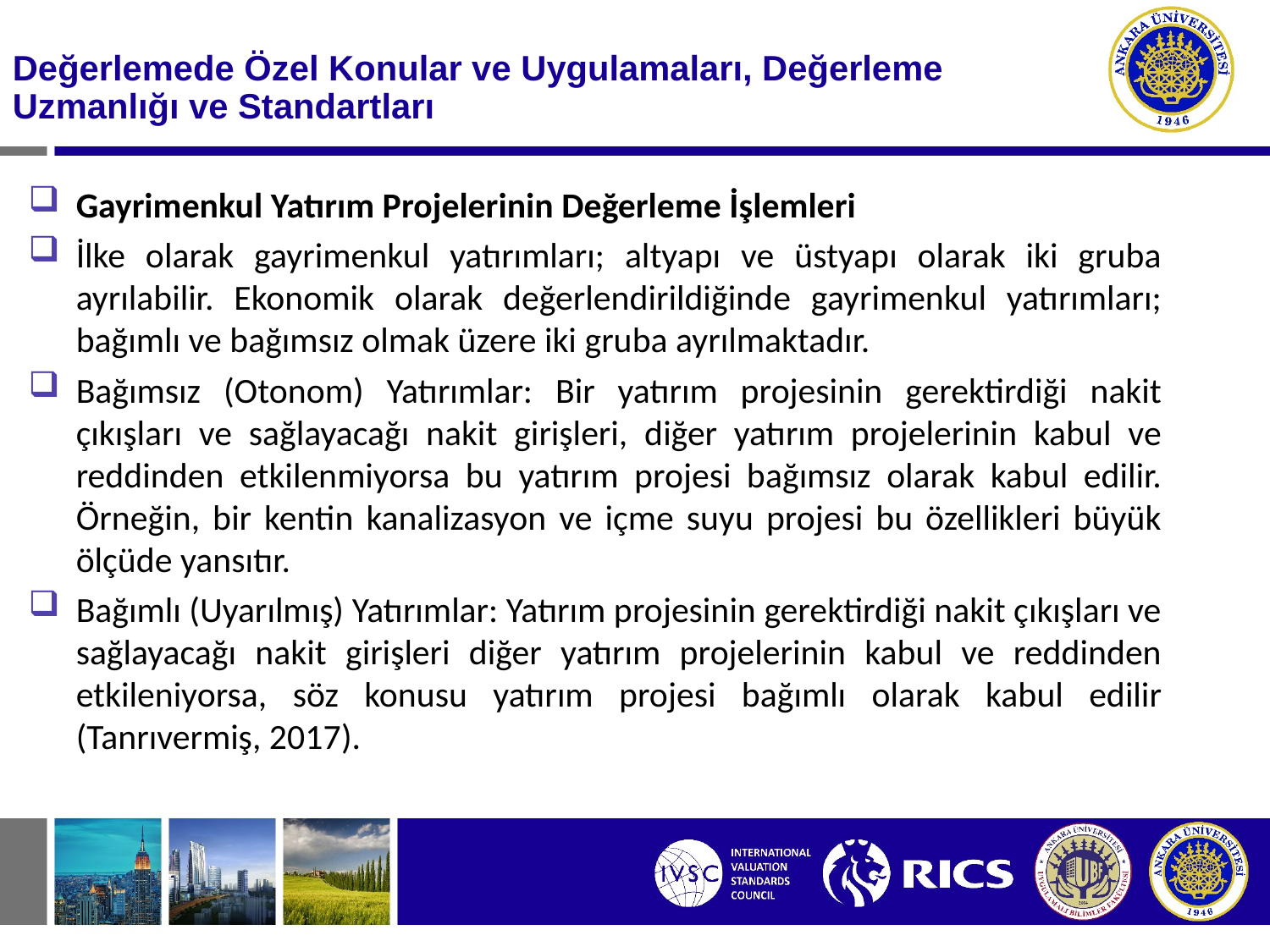

#
Değerlemede Özel Konular ve Uygulamaları, Değerleme Uzmanlığı ve Standartları
Gayrimenkul Yatırım Projelerinin Değerleme İşlemleri
İlke olarak gayrimenkul yatırımları; altyapı ve üstyapı olarak iki gruba ayrılabilir. Ekonomik olarak değerlendirildiğinde gayrimenkul yatırımları; bağımlı ve bağımsız olmak üzere iki gruba ayrılmaktadır.
Bağımsız (Otonom) Yatırımlar: Bir yatırım projesinin gerektirdiği nakit çıkışları ve sağlayacağı nakit girişleri, diğer yatırım projelerinin kabul ve reddinden etkilenmiyorsa bu yatırım projesi bağımsız olarak kabul edilir. Örneğin, bir kentin kanalizasyon ve içme suyu projesi bu özellikleri büyük ölçüde yansıtır.
Bağımlı (Uyarılmış) Yatırımlar: Yatırım projesinin gerektirdiği nakit çıkışları ve sağlayacağı nakit girişleri diğer yatırım projelerinin kabul ve reddinden etkileniyorsa, söz konusu yatırım projesi bağımlı olarak kabul edilir (Tanrıvermiş, 2017).